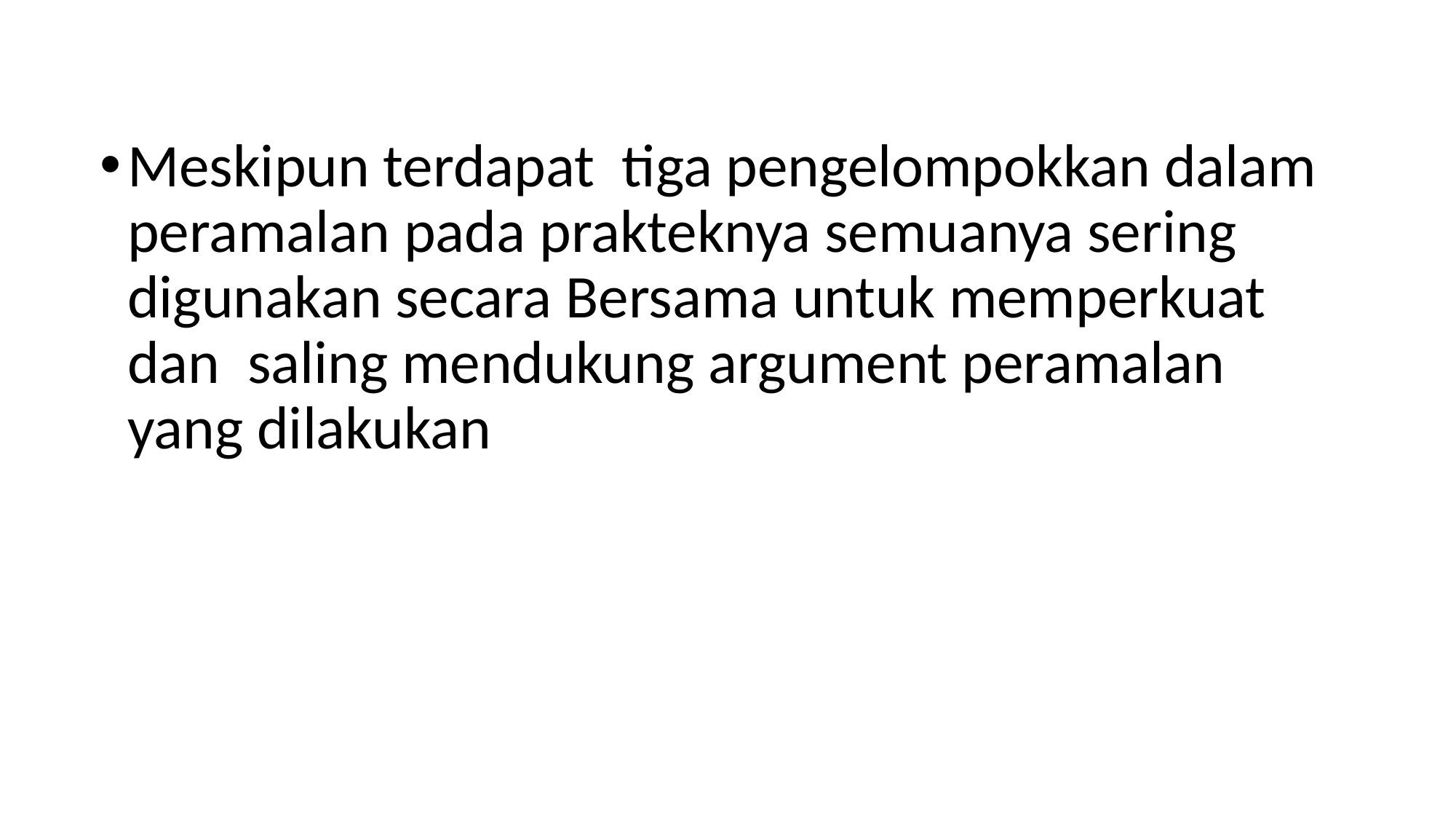

Meskipun terdapat  tiga pengelompokkan dalam peramalan pada prakteknya semuanya sering digunakan secara Bersama untuk memperkuat dan  saling mendukung argument peramalan yang dilakukan